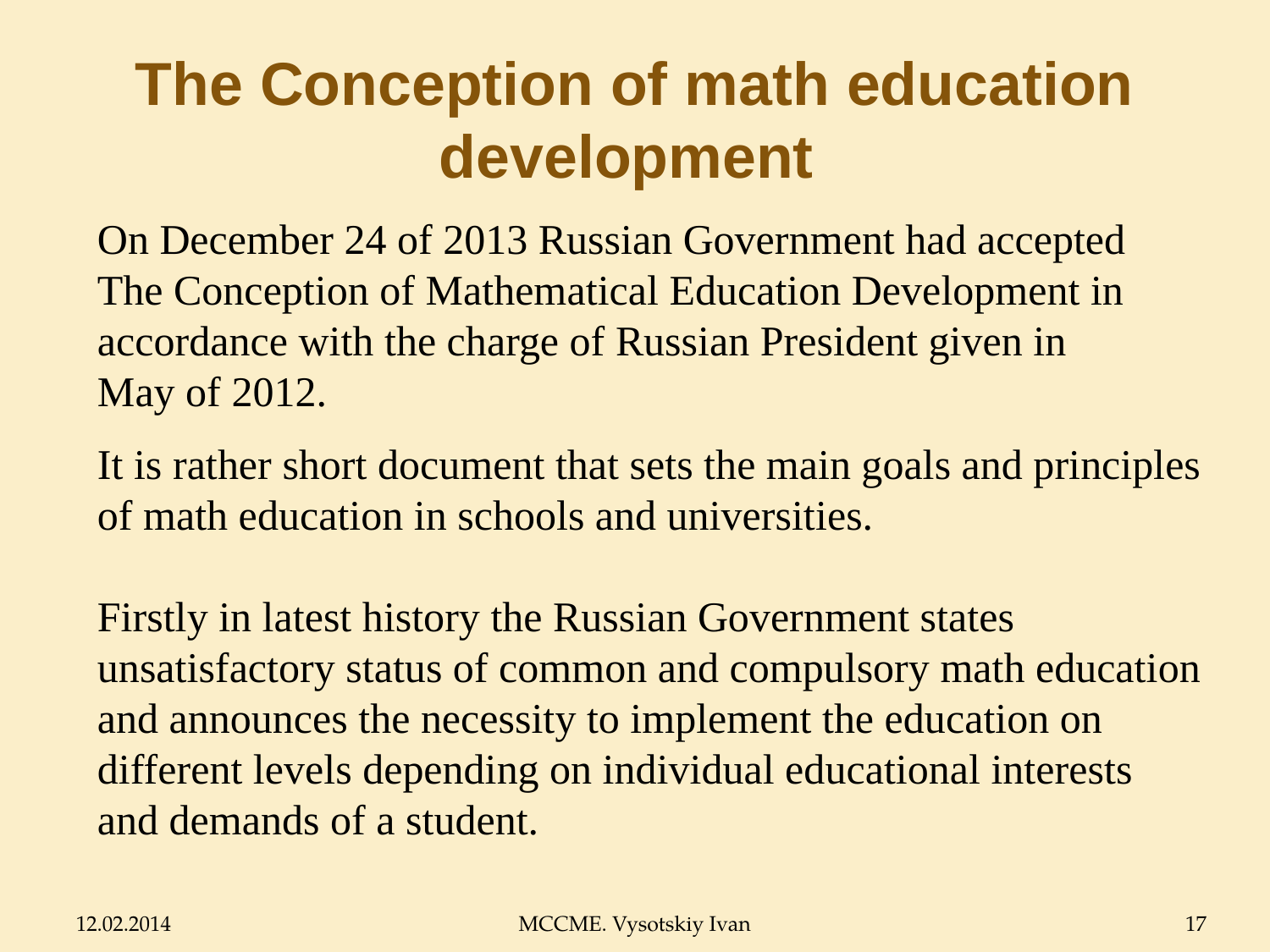

# The Conception of math education development
On December 24 of 2013 Russian Government had accepted The Conception of Mathematical Education Development in accordance with the charge of Russian President given in
May of 2012.
It is rather short document that sets the main goals and principles of math education in schools and universities.

Firstly in latest history the Russian Government states unsatisfactory status of common and compulsory math education and announces the necessity to implement the education on different levels depending on individual educational interests and demands of a student.
12.02.2014
MCCME. Vysotskiy Ivan
17